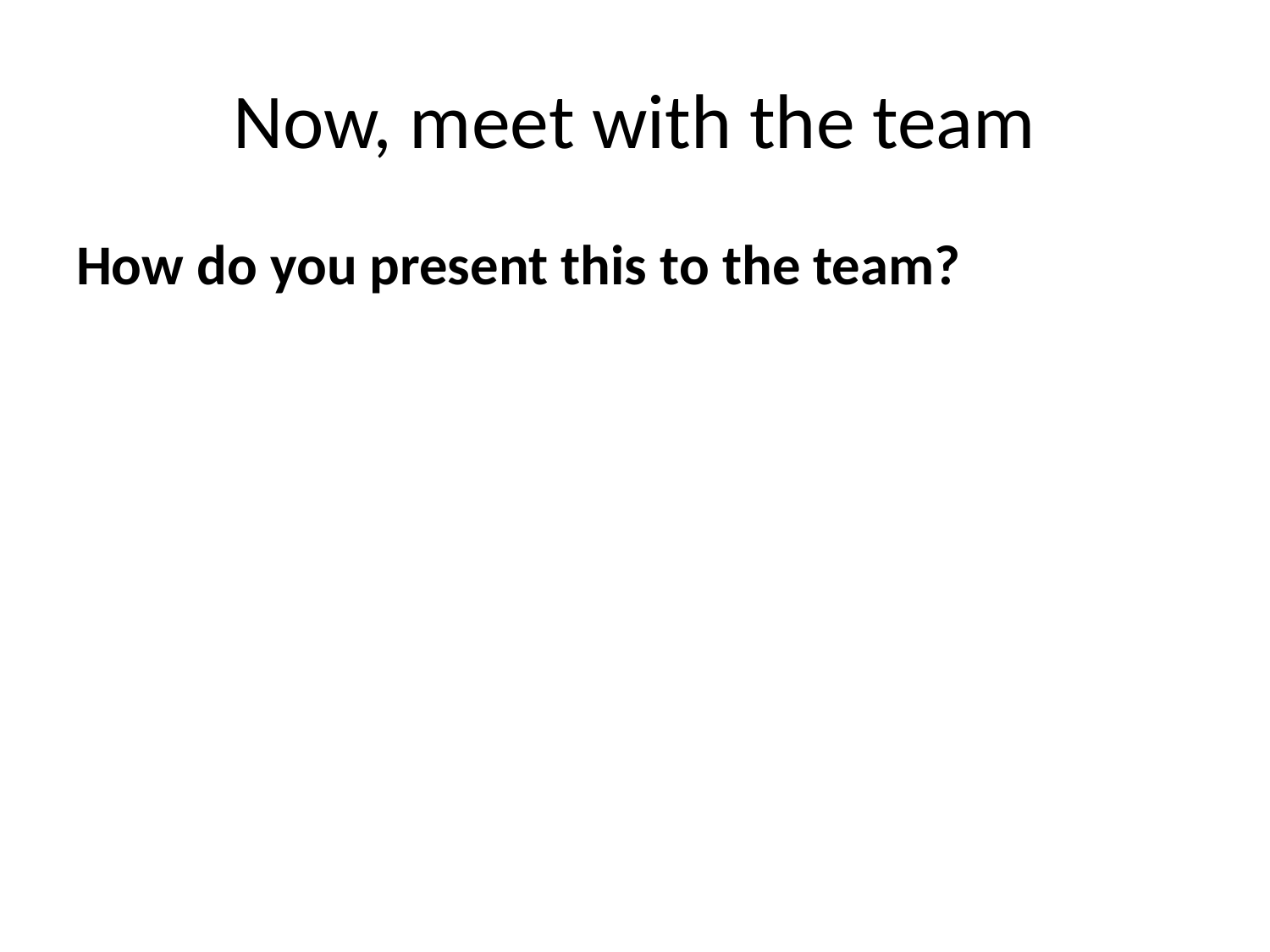

# Now, meet with the team
How do you present this to the team?